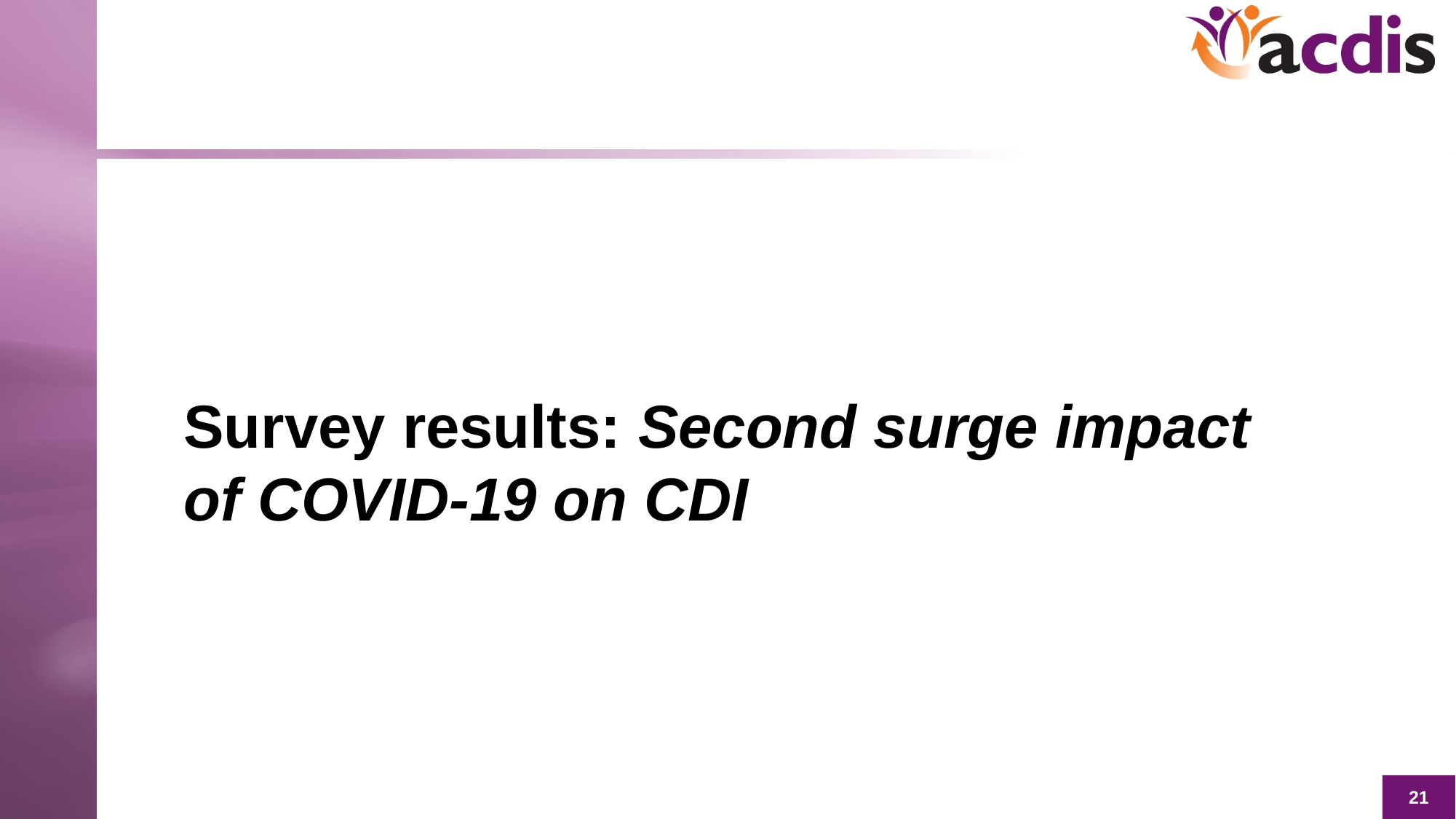

# Survey results: Second surge impact of COVID-19 on CDI